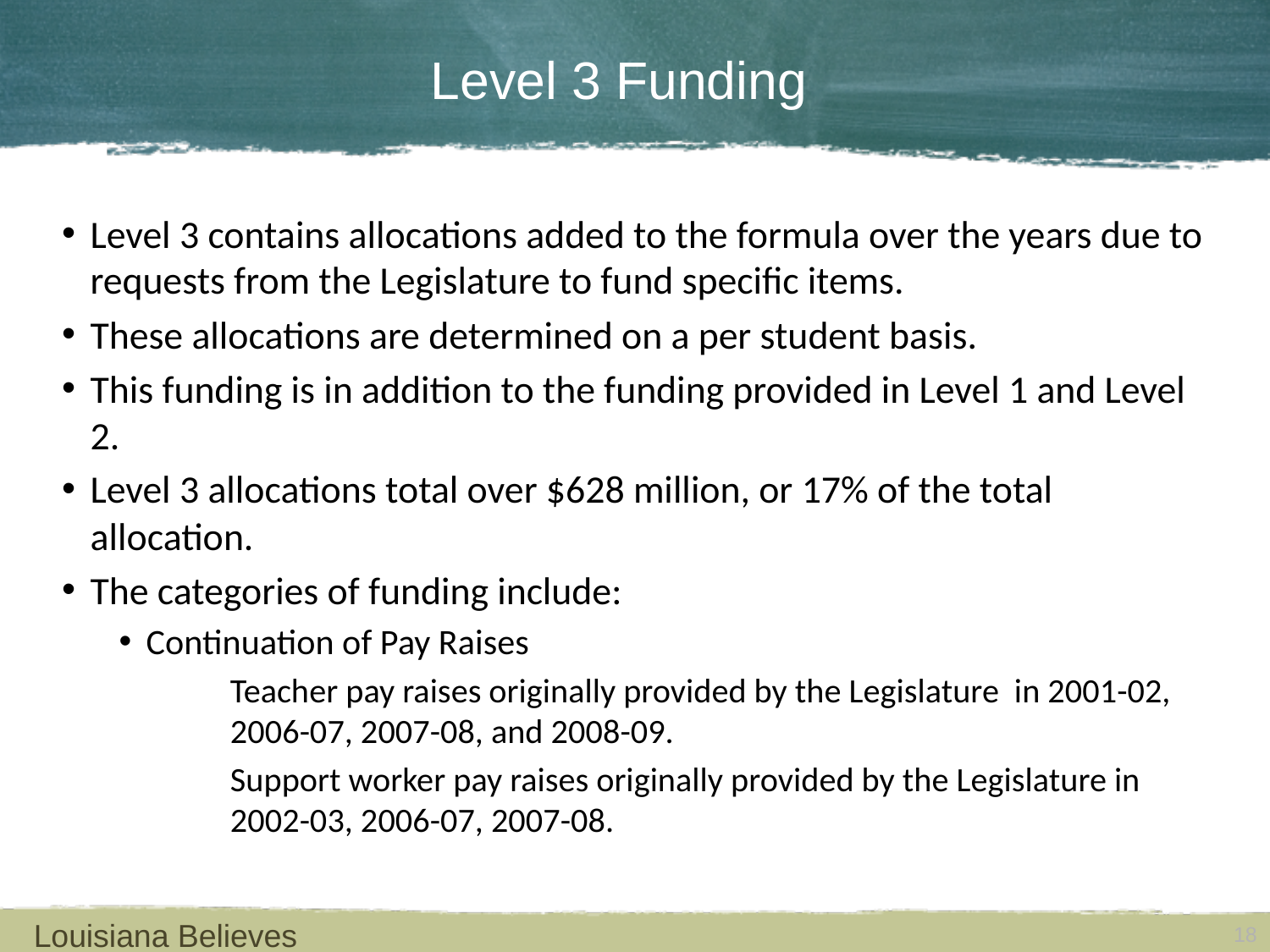

# Level 3 Funding

Level 3 contains allocations added to the formula over the years due to requests from the Legislature to fund specific items.
These allocations are determined on a per student basis.
This funding is in addition to the funding provided in Level 1 and Level 2.
Level 3 allocations total over $628 million, or 17% of the total allocation.
The categories of funding include:
Continuation of Pay Raises
Teacher pay raises originally provided by the Legislature  in 2001-02, 2006-07, 2007-08, and 2008-09.
Support worker pay raises originally provided by the Legislature in 2002-03, 2006-07, 2007-08.
Louisiana Believes
18